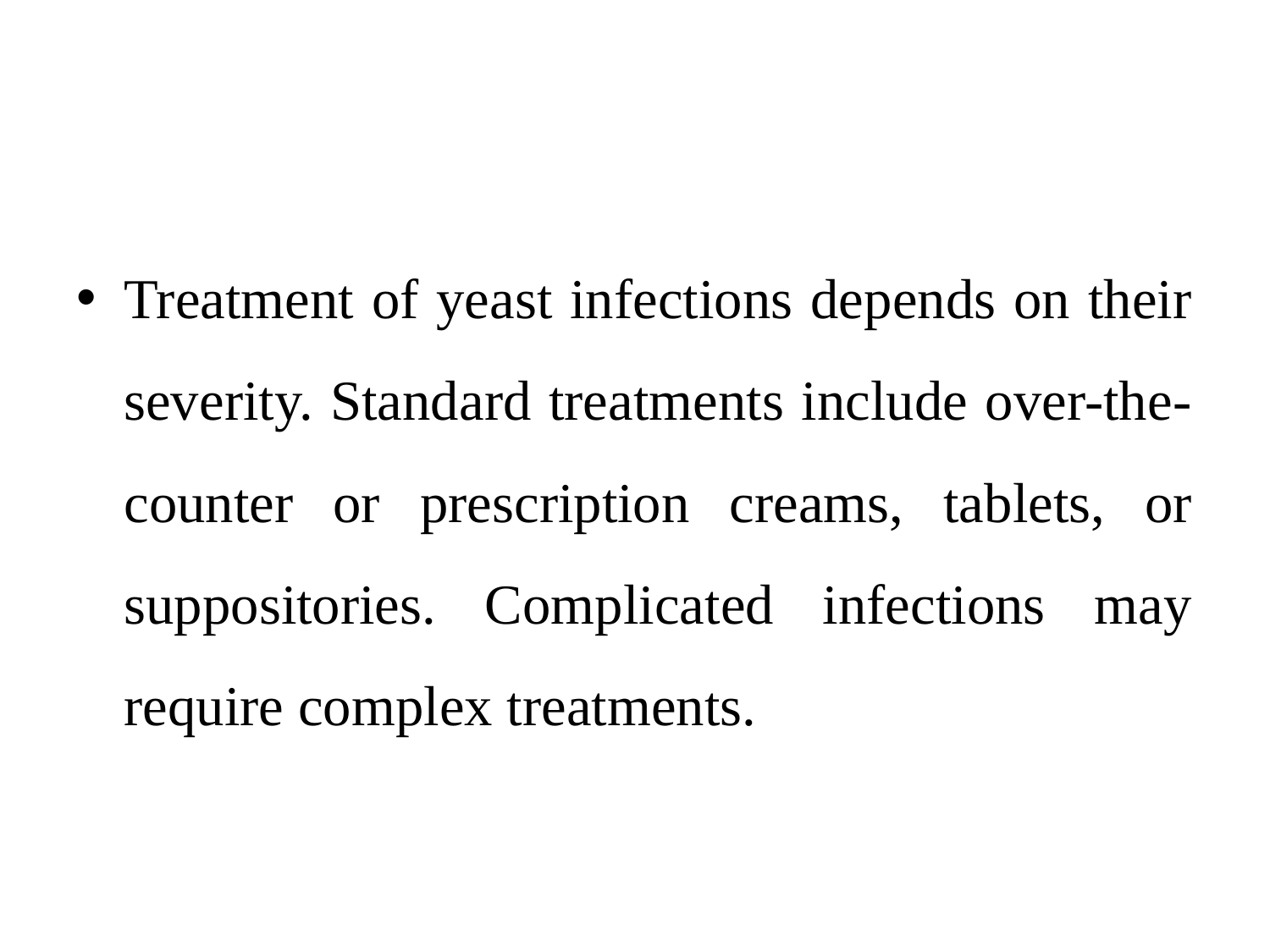

#
Treatment of yeast infections depends on their severity. Standard treatments include over-the-counter or prescription creams, tablets, or suppositories. Complicated infections may require complex treatments.